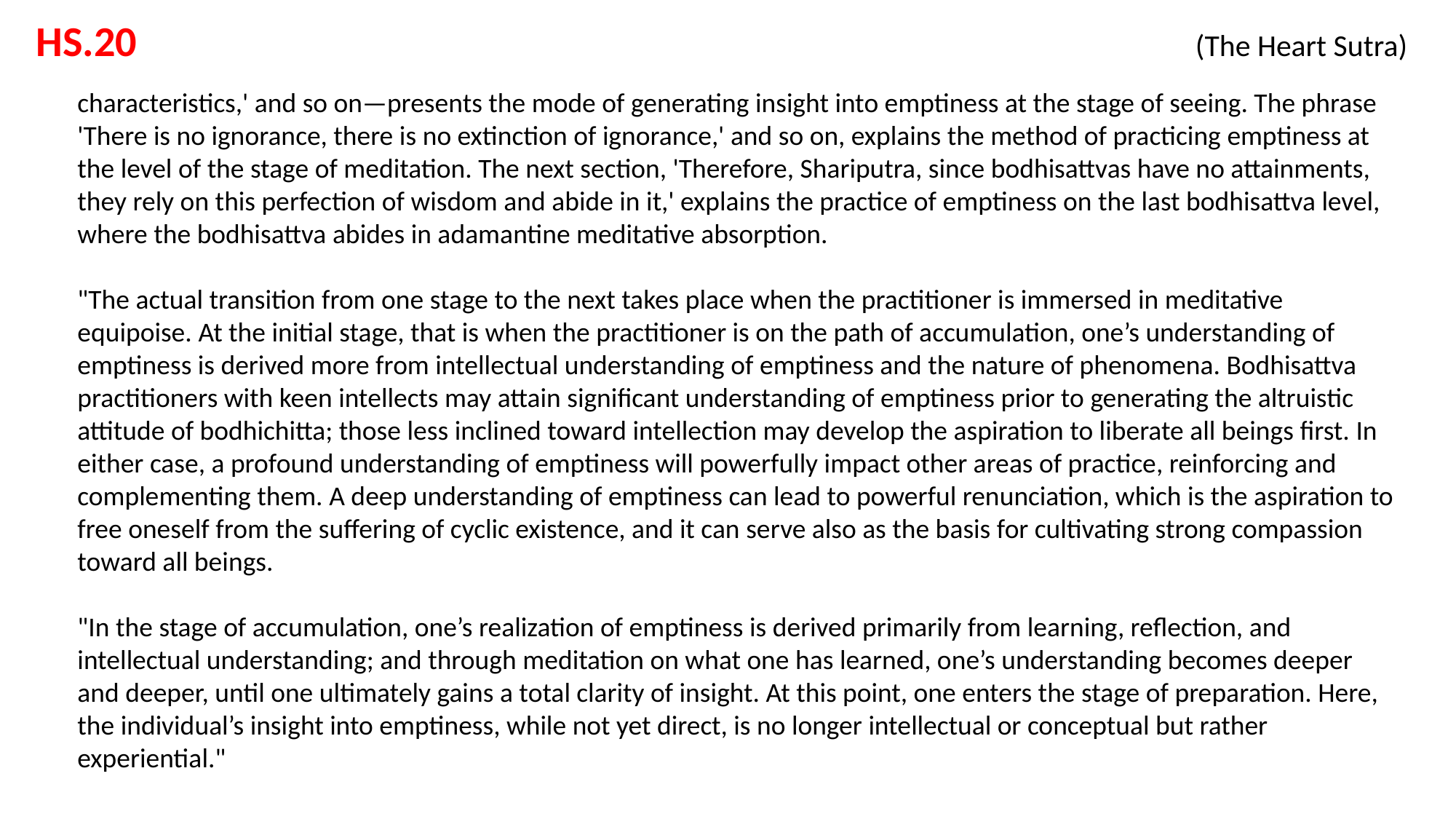

HS.20  			  			                                         (The Heart Sutra)
characteristics,' and so on—presents the mode of generating insight into emptiness at the stage of seeing. The phrase 'There is no ignorance, there is no extinction of ignorance,' and so on, explains the method of practicing emptiness at the level of the stage of meditation. The next section, 'Therefore, Shariputra, since bodhisattvas have no attainments, they rely on this perfection of wisdom and abide in it,' explains the practice of emptiness on the last bodhisattva level, where the bodhisattva abides in adamantine meditative absorption.

"The actual transition from one stage to the next takes place when the practitioner is immersed in meditative equipoise. At the initial stage, that is when the practitioner is on the path of accumulation, one’s understanding of emptiness is derived more from intellectual understanding of emptiness and the nature of phenomena. Bodhisattva practitioners with keen intellects may attain significant understanding of emptiness prior to generating the altruistic attitude of bodhichitta; those less inclined toward intellection may develop the aspiration to liberate all beings first. In either case, a profound understanding of emptiness will powerfully impact other areas of practice, reinforcing and complementing them. A deep understanding of emptiness can lead to powerful renunciation, which is the aspiration to free oneself from the suffering of cyclic existence, and it can serve also as the basis for cultivating strong compassion toward all beings.

"In the stage of accumulation, one’s realization of emptiness is derived primarily from learning, reflection, and intellectual understanding; and through meditation on what one has learned, one’s understanding becomes deeper and deeper, until one ultimately gains a total clarity of insight. At this point, one enters the stage of preparation. Here, the individual’s insight into emptiness, while not yet direct, is no longer intellectual or conceptual but rather experiential."